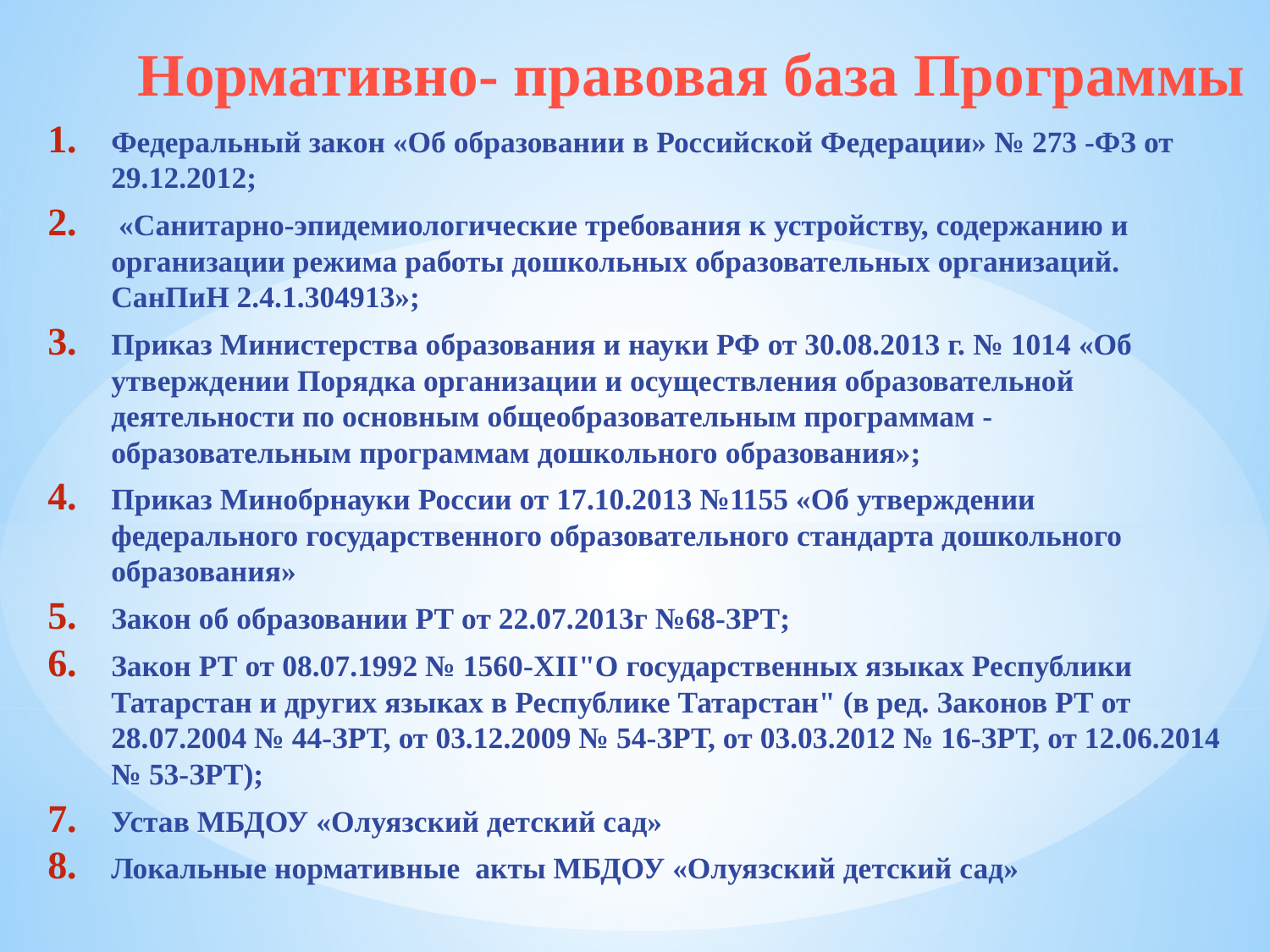

# Нормативно- правовая база Программы
Федеральный закон «Об образовании в Российской Федерации» № 273 -ФЗ от 29.12.2012;
 «Санитарно-эпидемиологические требования к устройству, содержанию и организации режима работы дошкольных образовательных организаций. СанПиН 2.4.1.3049­13»;
Приказ Министерства образования и науки РФ от 30.08.2013 г. № 1014 «Об утверждении Порядка организации и осуществления образовательной деятельности по основным общеобразовательным программам - образовательным программам дошкольного образования»;
Приказ Минобрнауки России от 17.10.2013 №1155 «Об утверждении федерального государственного образовательного стандарта дошкольного образования»
Закон об образовании РТ от 22.07.2013г №68-ЗРТ;
Закон РТ от 08.07.1992 № 1560-XII"О государственных языках Республики Татарстан и других языках в Республике Татарстан" (в ред. Законов РТ от 28.07.2004 № 44-ЗРТ, от 03.12.2009 № 54-ЗРТ, от 03.03.2012 № 16-ЗРТ, от 12.06.2014 № 53-ЗРТ);
Устав МБДОУ «Олуязский детский сад»
Локальные нормативные  акты МБДОУ «Олуязский детский сад»